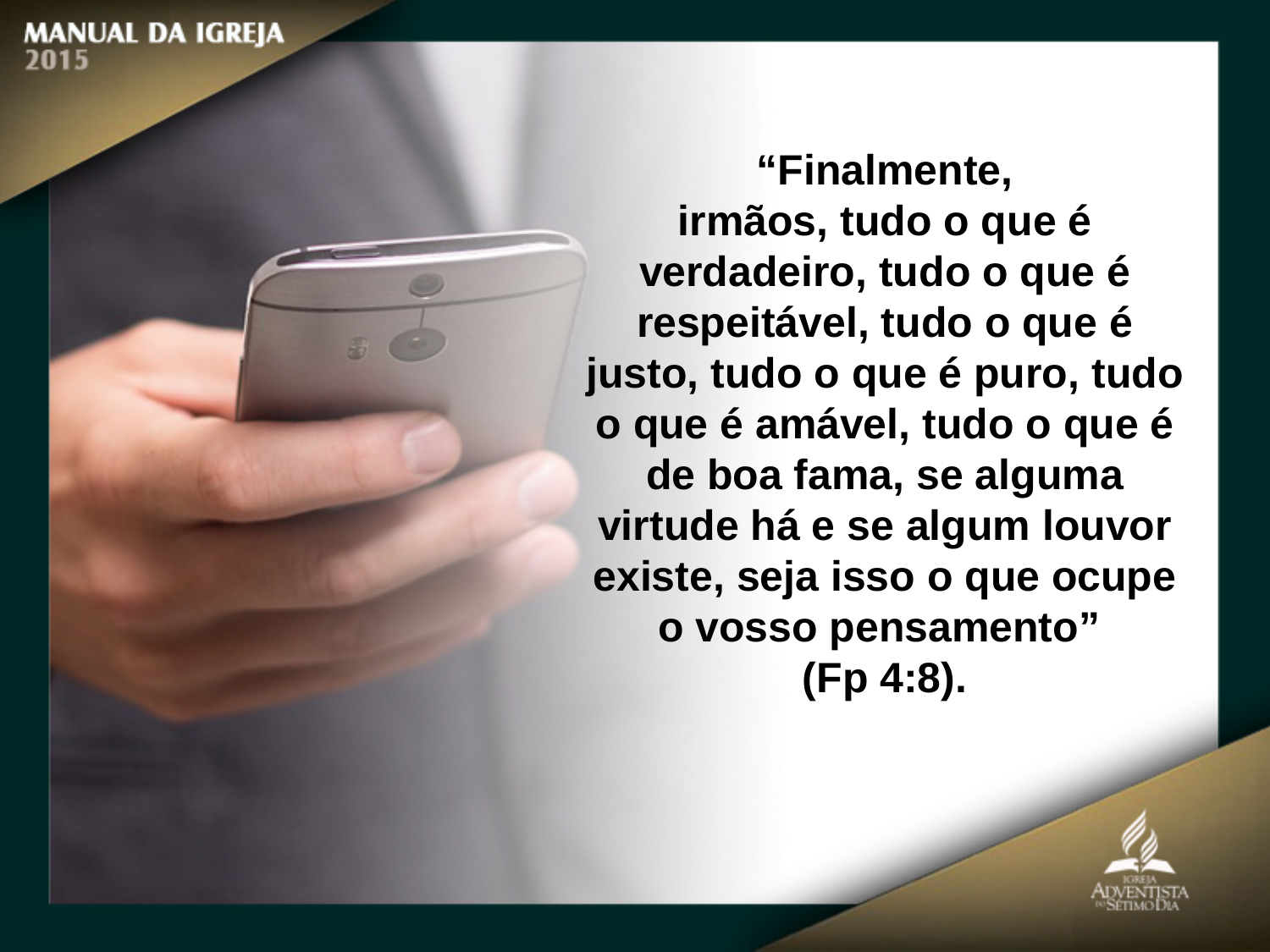

“Finalmente,
irmãos, tudo o que é verdadeiro, tudo o que é respeitável, tudo o que é justo, tudo o que é puro, tudo o que é amável, tudo o que é de boa fama, se alguma virtude há e se algum louvor existe, seja isso o que ocupe o vosso pensamento”
(Fp 4:8).